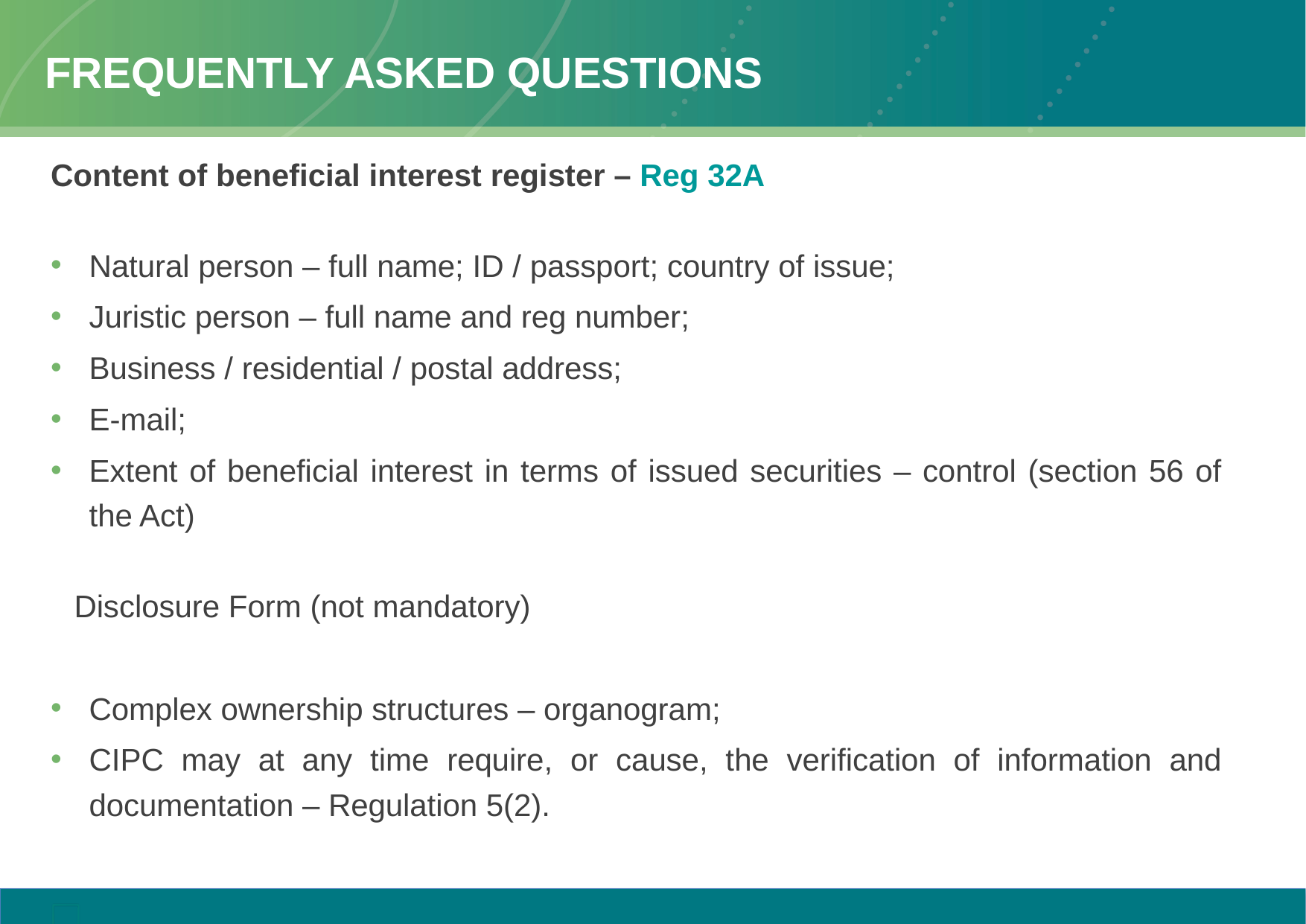

# FREQUENTLY ASKED QUESTIONS
Content of beneficial interest register – Reg 32A

Natural person – full name; ID / passport; country of issue;
Juristic person – full name and reg number;
Business / residential / postal address;
E-mail;
Extent of beneficial interest in terms of issued securities – control (section 56 of the Act)

	Disclosure Form (not mandatory)

Complex ownership structures – organogram;
CIPC may at any time require, or cause, the verification of information and documentation – Regulation 5(2).